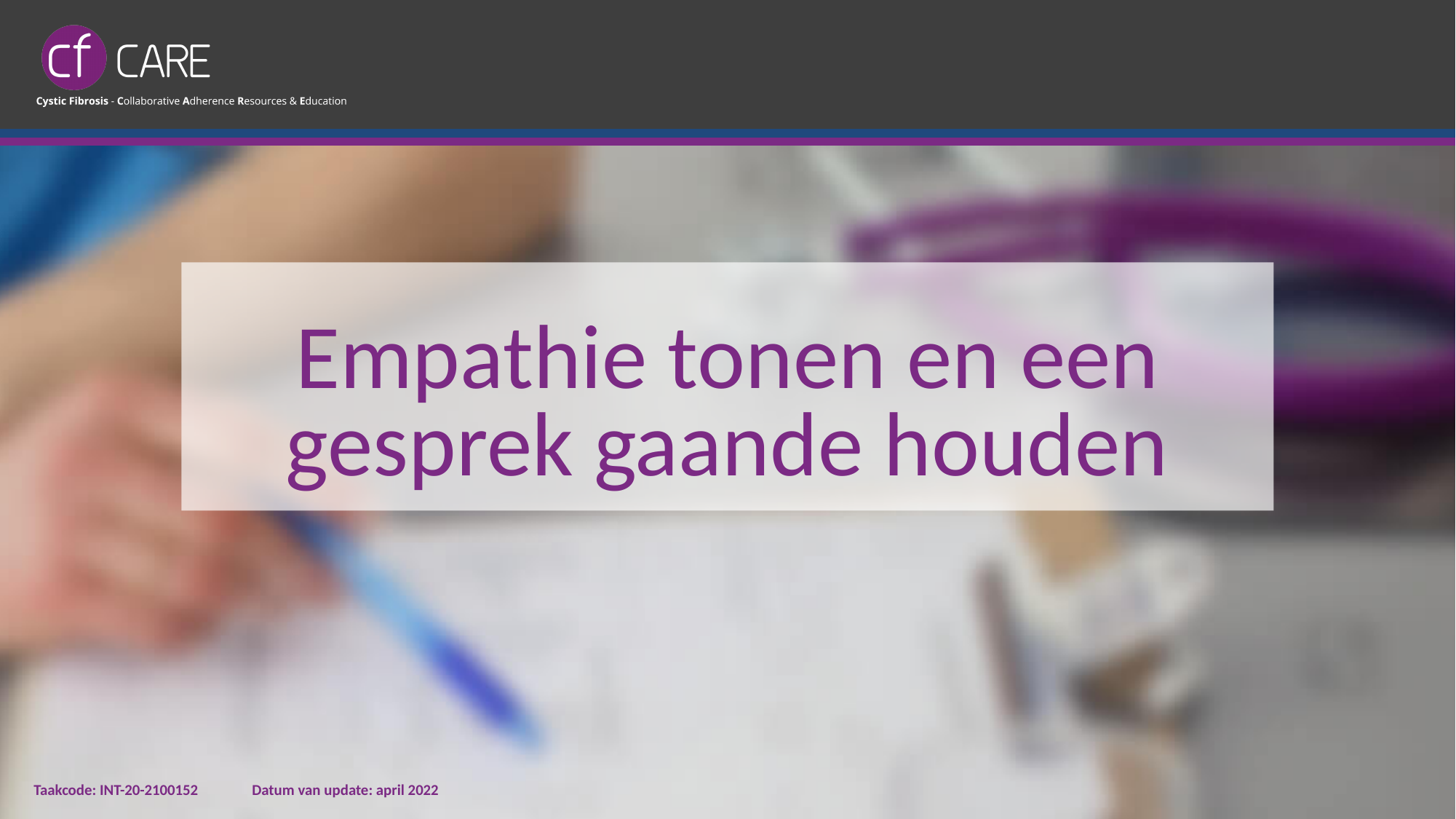

# Empathie tonen en een gesprek gaande houden

Taakcode: INT-20-2100152	Datum van update: april 2022